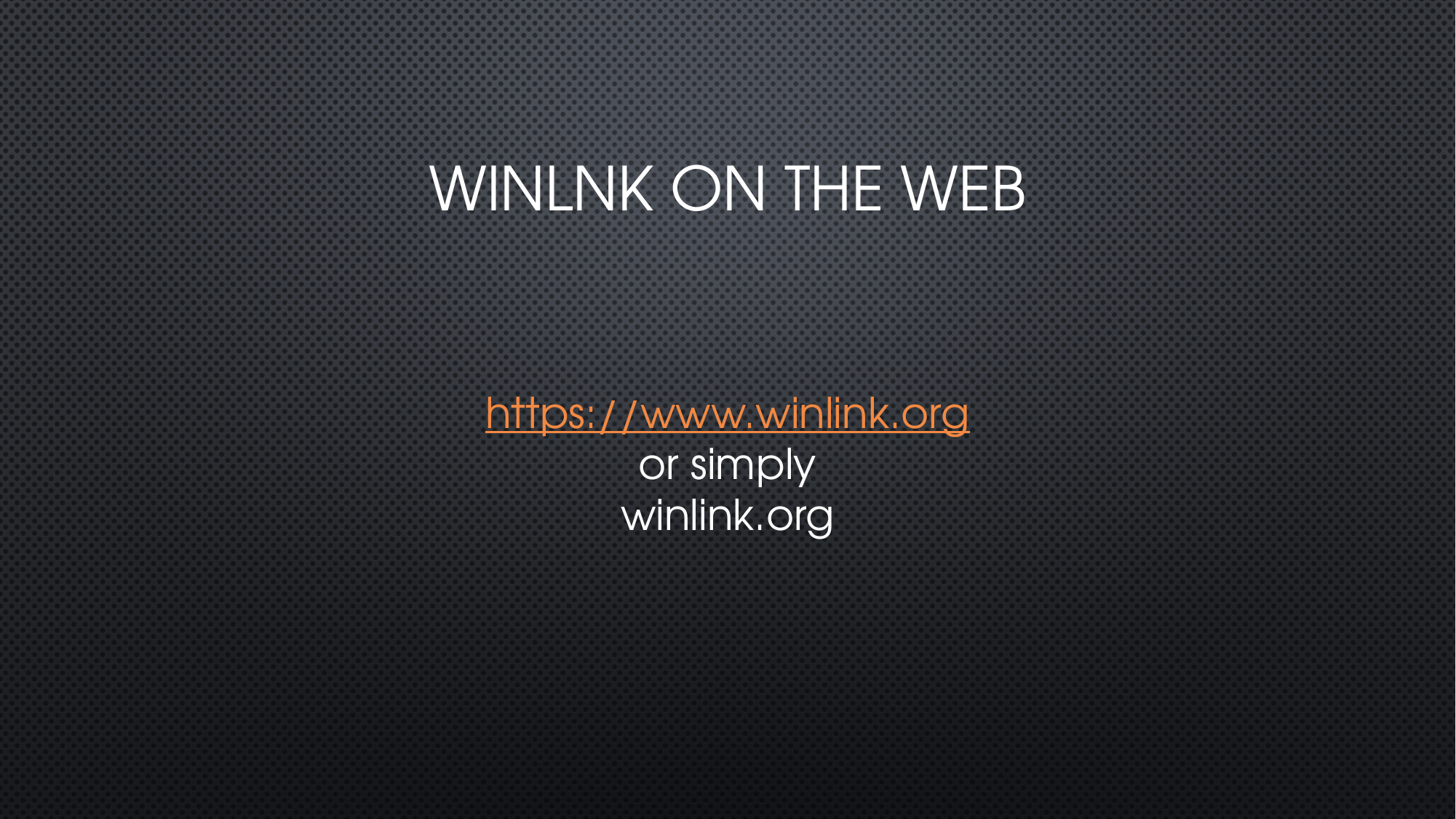

# WINLNK ON THE WEB
https://www.winlink.org
or simply
winlink.org